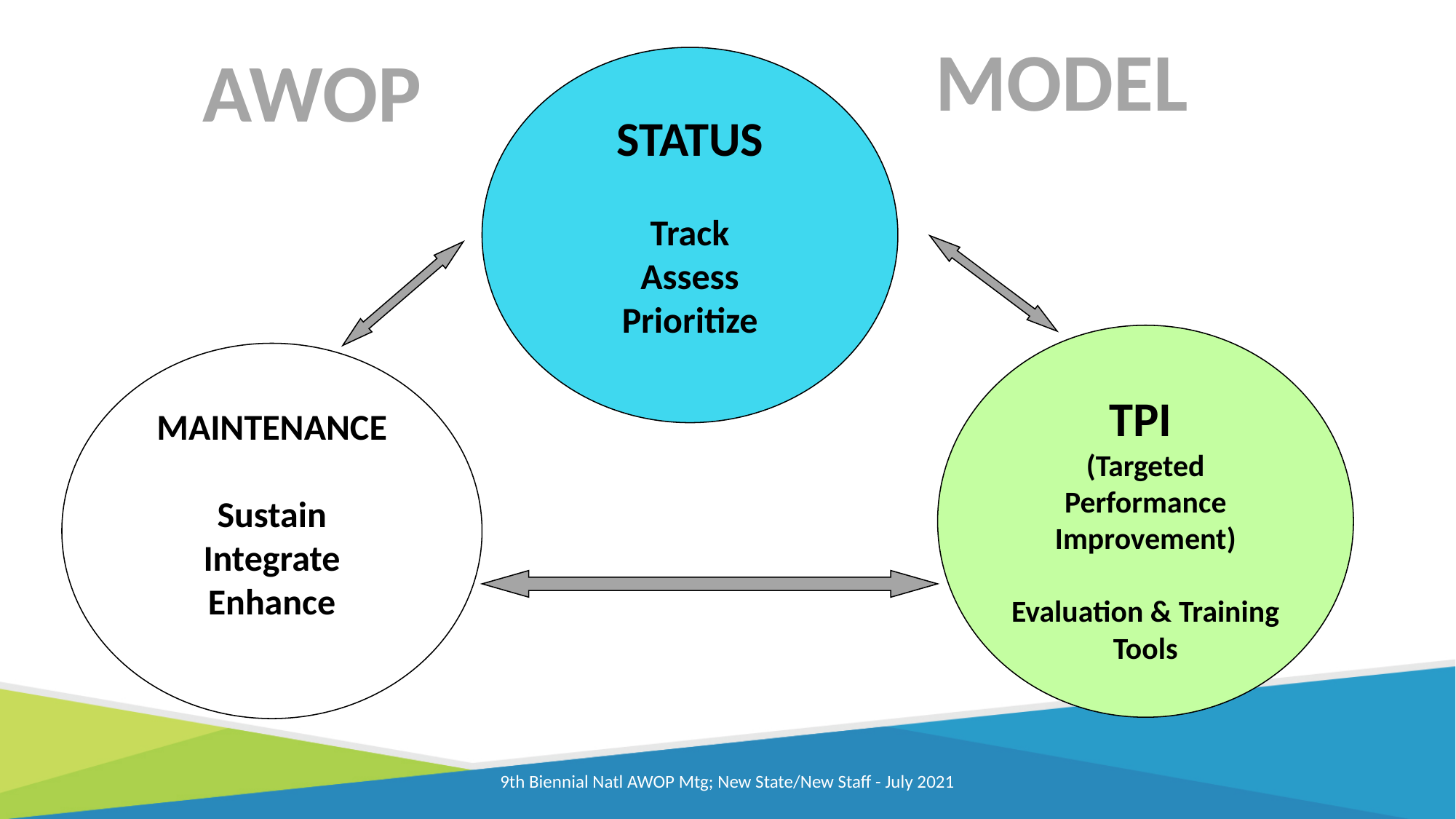

MODEL
AWOP
STATUS

Track
Assess
Prioritize

TPI
(Targeted Performance Improvement)

Evaluation & Training Tools
MAINTENANCE

Sustain
Integrate
Enhance

9th Biennial Natl AWOP Mtg; New State/New Staff - July 2021